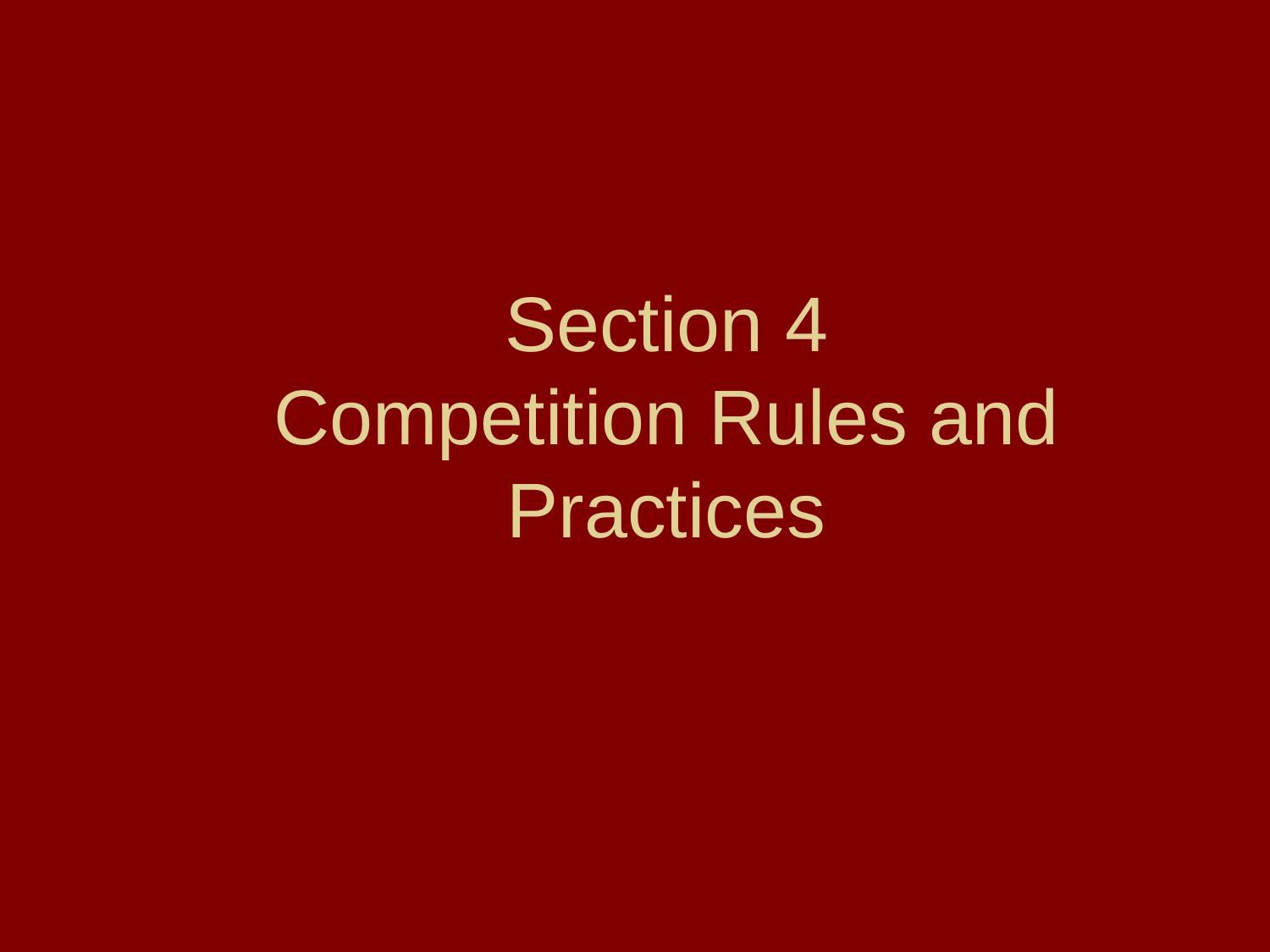

# Section 4 Competition Rules and Practices